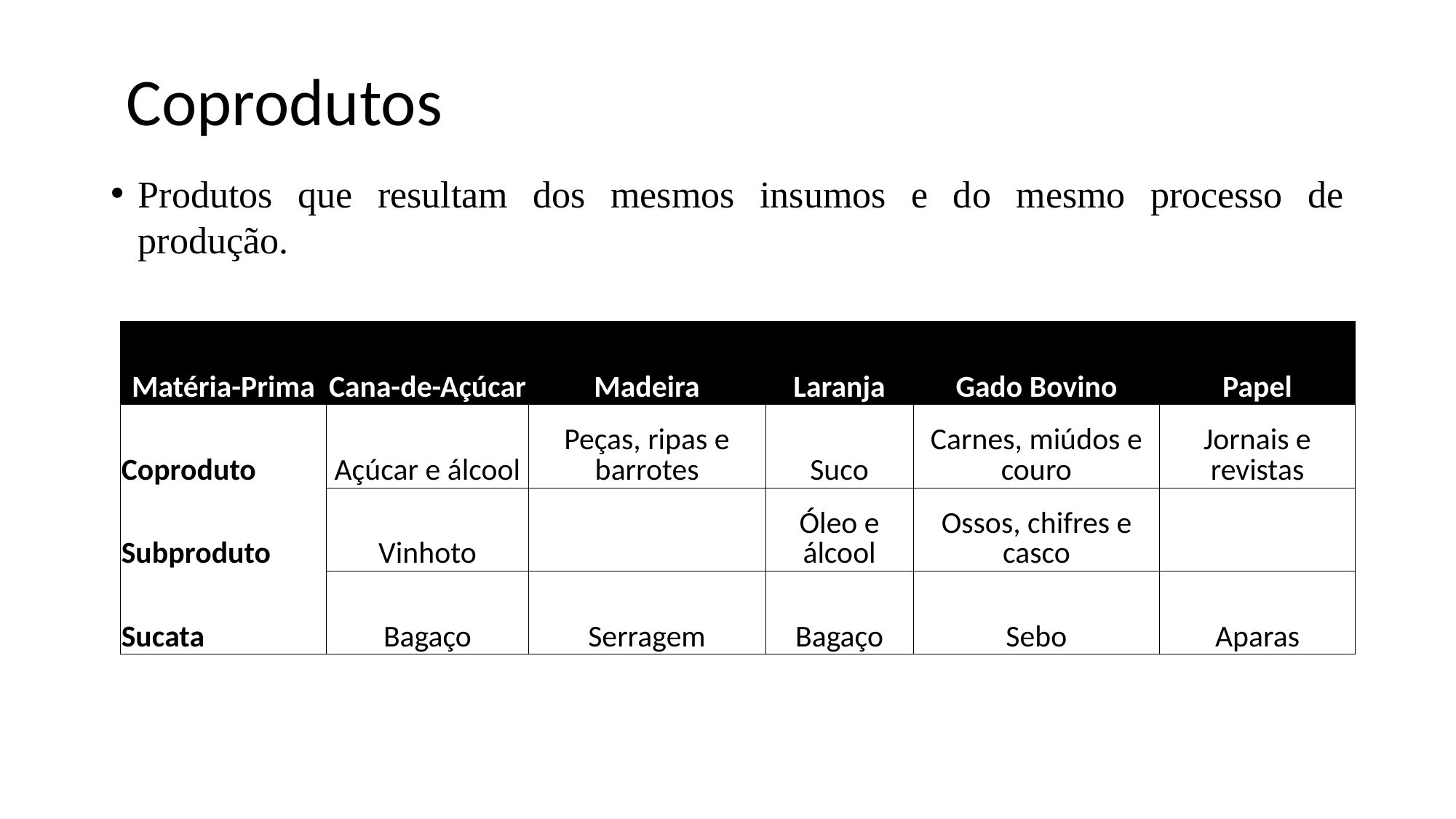

# Coprodutos
Produtos que resultam dos mesmos insumos e do mesmo processo de produção.

| Matéria-Prima | Cana-de-Açúcar | Madeira | Laranja | Gado Bovino | Papel |
| --- | --- | --- | --- | --- | --- |
| Coproduto | Açúcar e álcool | Peças, ripas e barrotes | Suco | Carnes, miúdos e couro | Jornais e revistas |
| Subproduto | Vinhoto |  | Óleo e álcool | Ossos, chifres e casco |  |
| Sucata | Bagaço | Serragem | Bagaço | Sebo | Aparas |